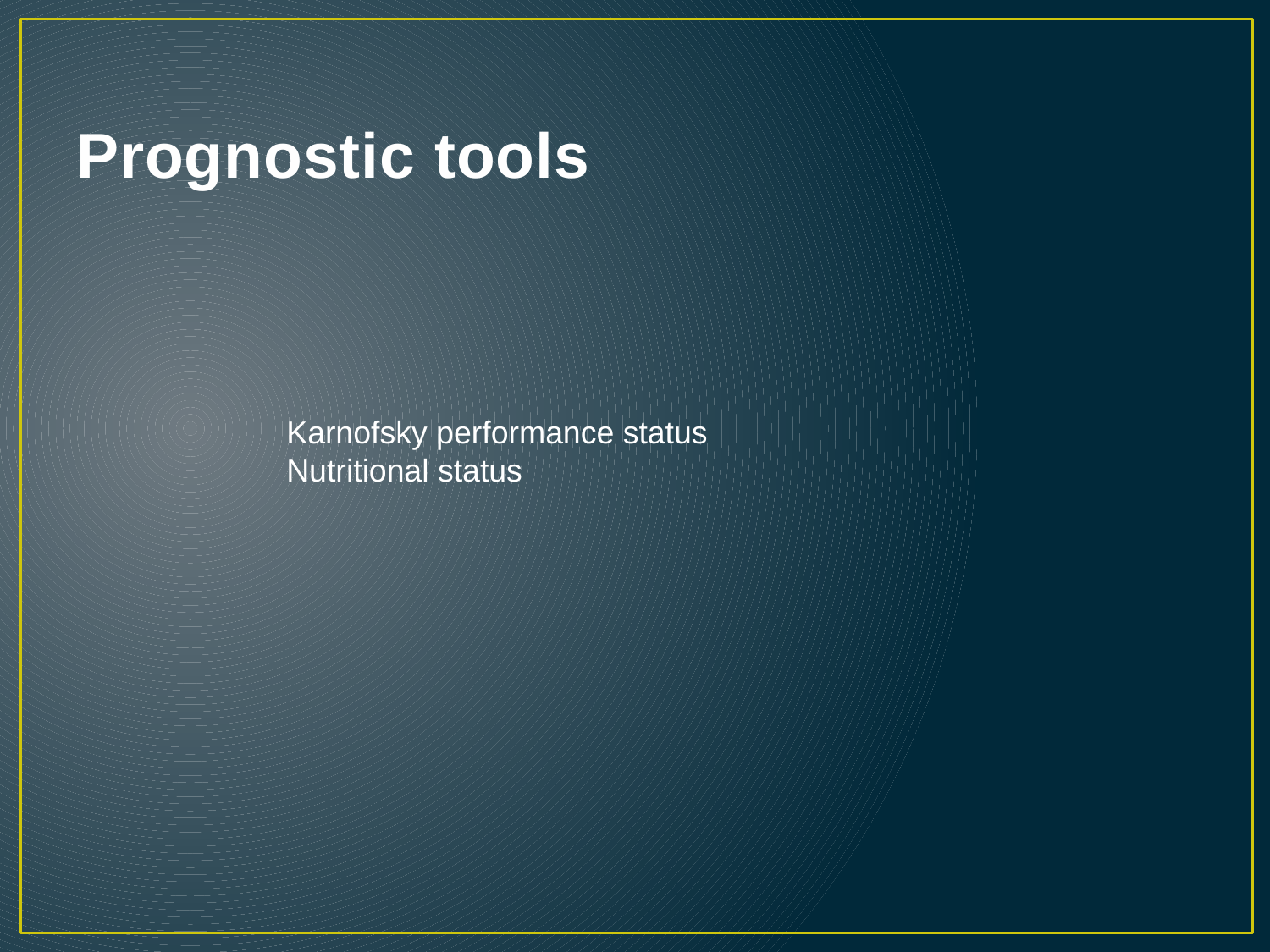

# Prognostic tools
Karnofsky performance status
Nutritional status